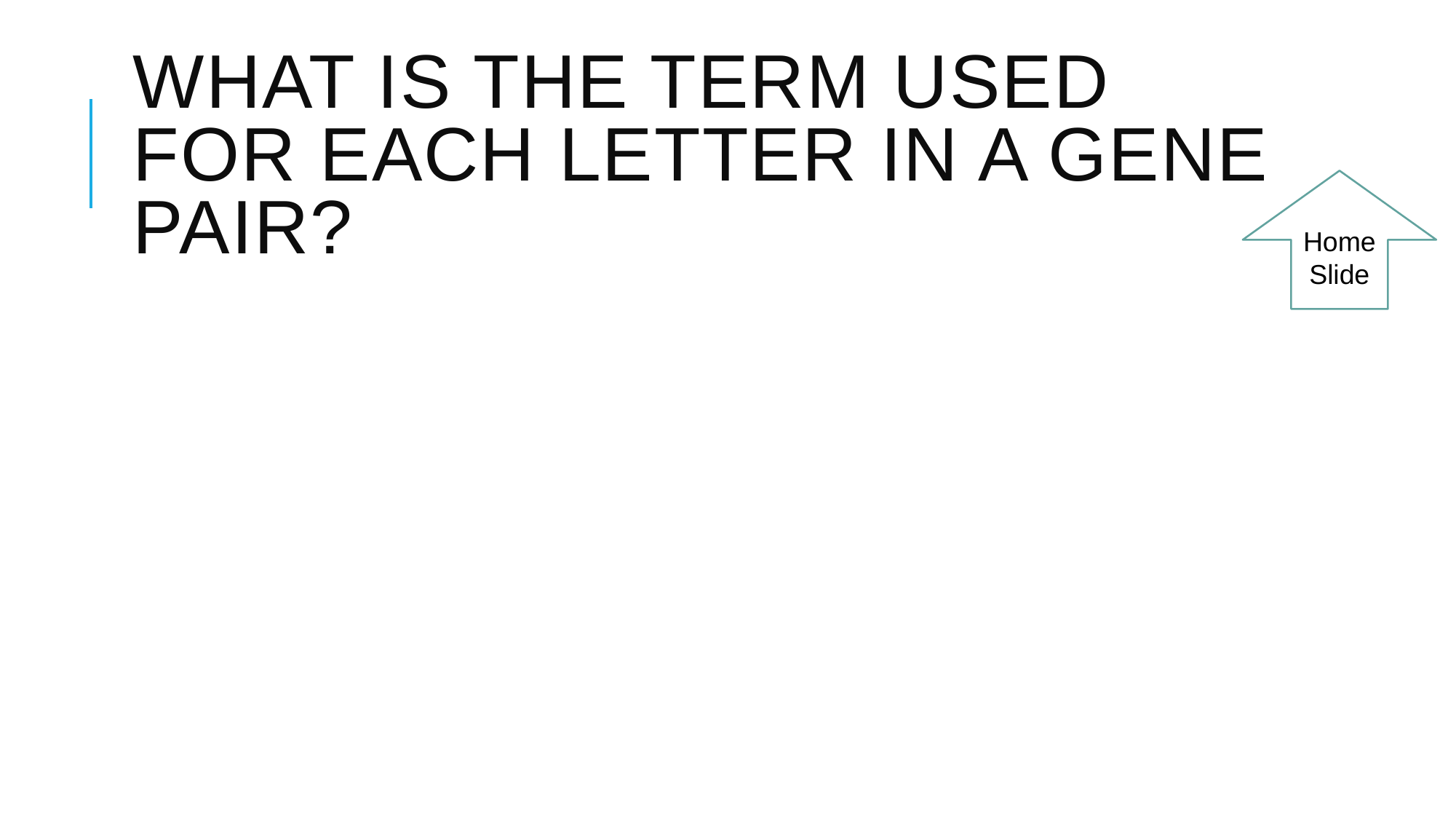

# What is the term used for each letter in a gene pair?
Home Slide